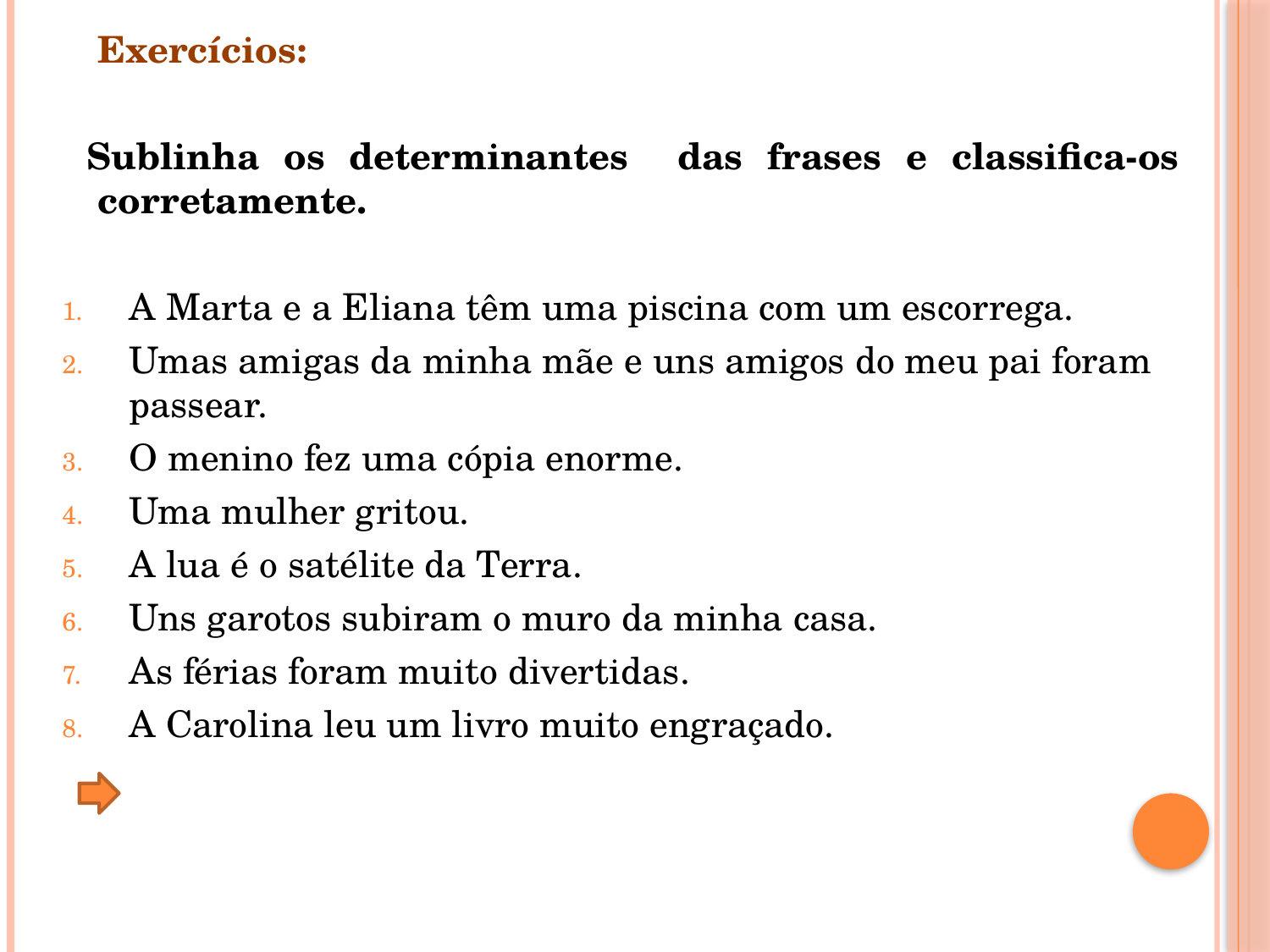

Exercícios:

 Sublinha os determinantes  das frases e classifica-os corretamente.

A Marta e a Eliana têm uma piscina com um escorrega.
Umas amigas da minha mãe e uns amigos do meu pai foram passear.
O menino fez uma cópia enorme.
Uma mulher gritou.
A lua é o satélite da Terra.
Uns garotos subiram o muro da minha casa.
As férias foram muito divertidas.
A Carolina leu um livro muito engraçado.

#